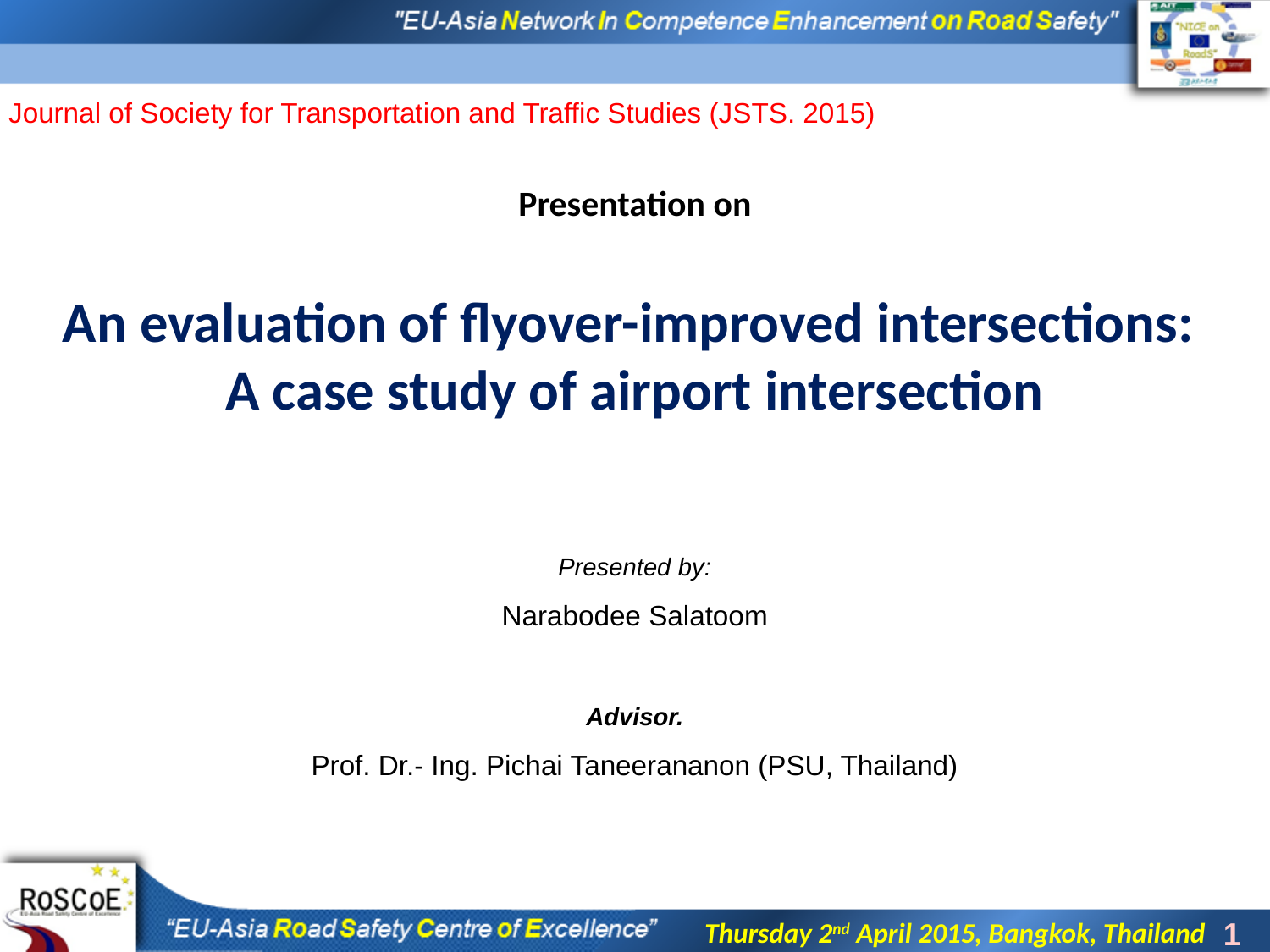

Journal of Society for Transportation and Traffic Studies (JSTS. 2015)
Presentation on
An evaluation of flyover-improved intersections:
A case study of airport intersection
Presented by:
Narabodee Salatoom
Advisor.
Prof. Dr.- Ing. Pichai Taneerananon (PSU, Thailand)

Thursday 2nd April 2015, Bangkok, Thailand

1